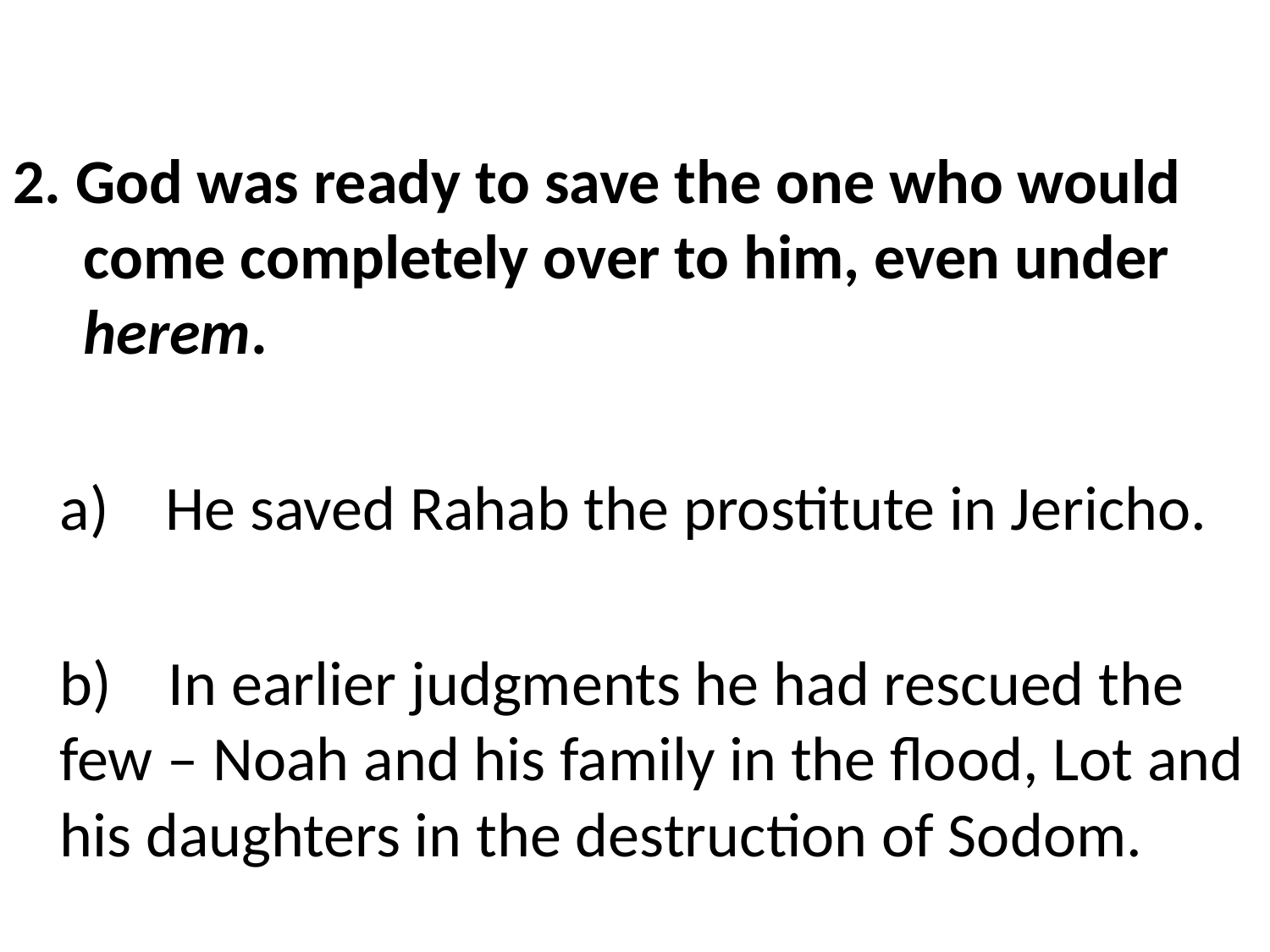

2. God was ready to save the one who would come completely over to him, even under herem.

	a)    He saved Rahab the prostitute in Jericho.

	b)    In earlier judgments he had rescued the few – Noah and his family in the flood, Lot and his daughters in the destruction of Sodom.